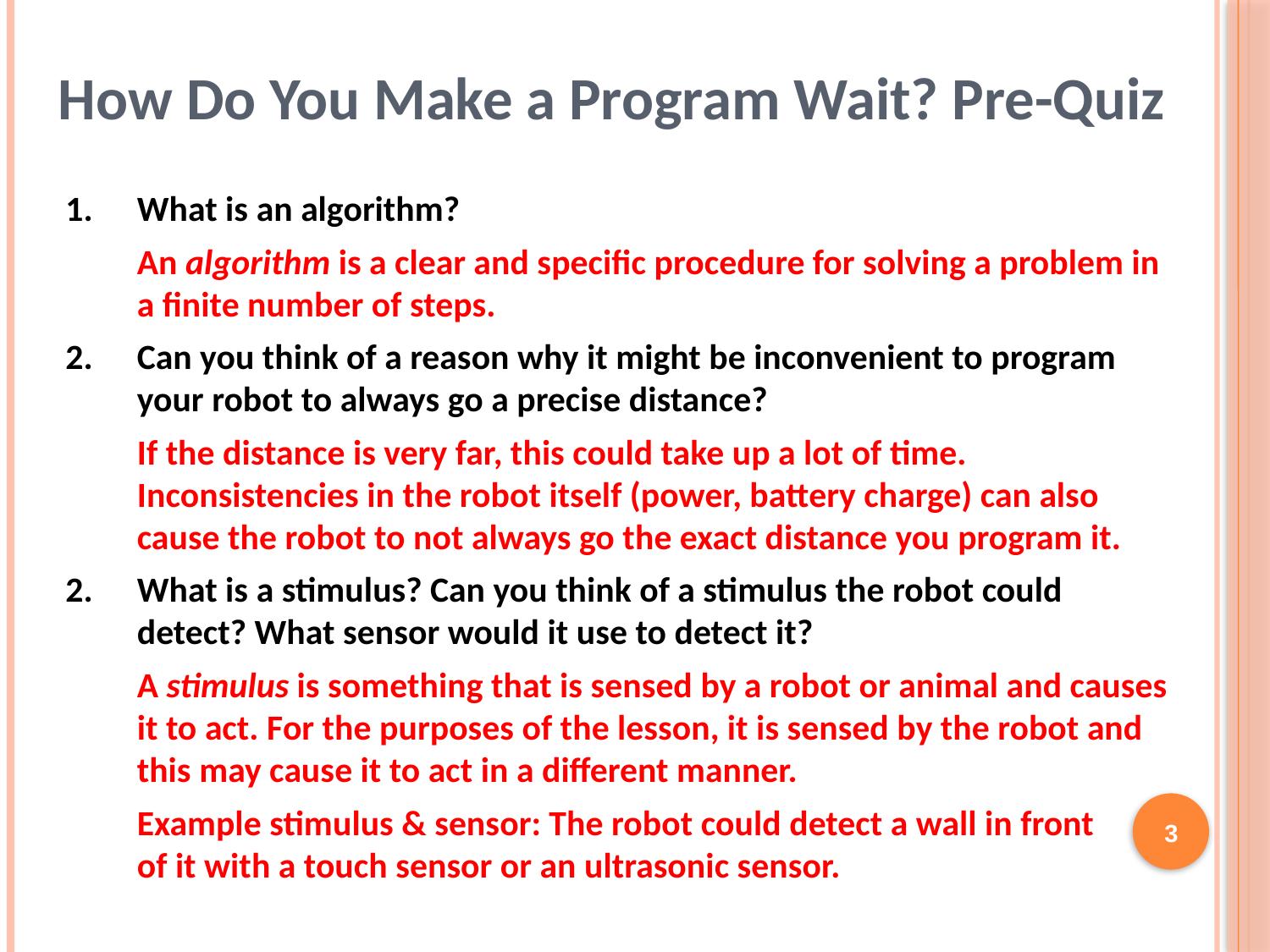

How Do You Make a Program Wait? Pre-Quiz
1.	What is an algorithm?
	An algorithm is a clear and specific procedure for solving a problem in a finite number of steps.
2. 	Can you think of a reason why it might be inconvenient to program your robot to always go a precise distance?
	If the distance is very far, this could take up a lot of time.  Inconsistencies in the robot itself (power, battery charge) can also cause the robot to not always go the exact distance you program it.
2. 	What is a stimulus? Can you think of a stimulus the robot could detect? What sensor would it use to detect it?
	A stimulus is something that is sensed by a robot or animal and causes it to act. For the purposes of the lesson, it is sensed by the robot and this may cause it to act in a different manner.
	Example stimulus & sensor: The robot could detect a wall in front
of it with a touch sensor or an ultrasonic sensor.
3